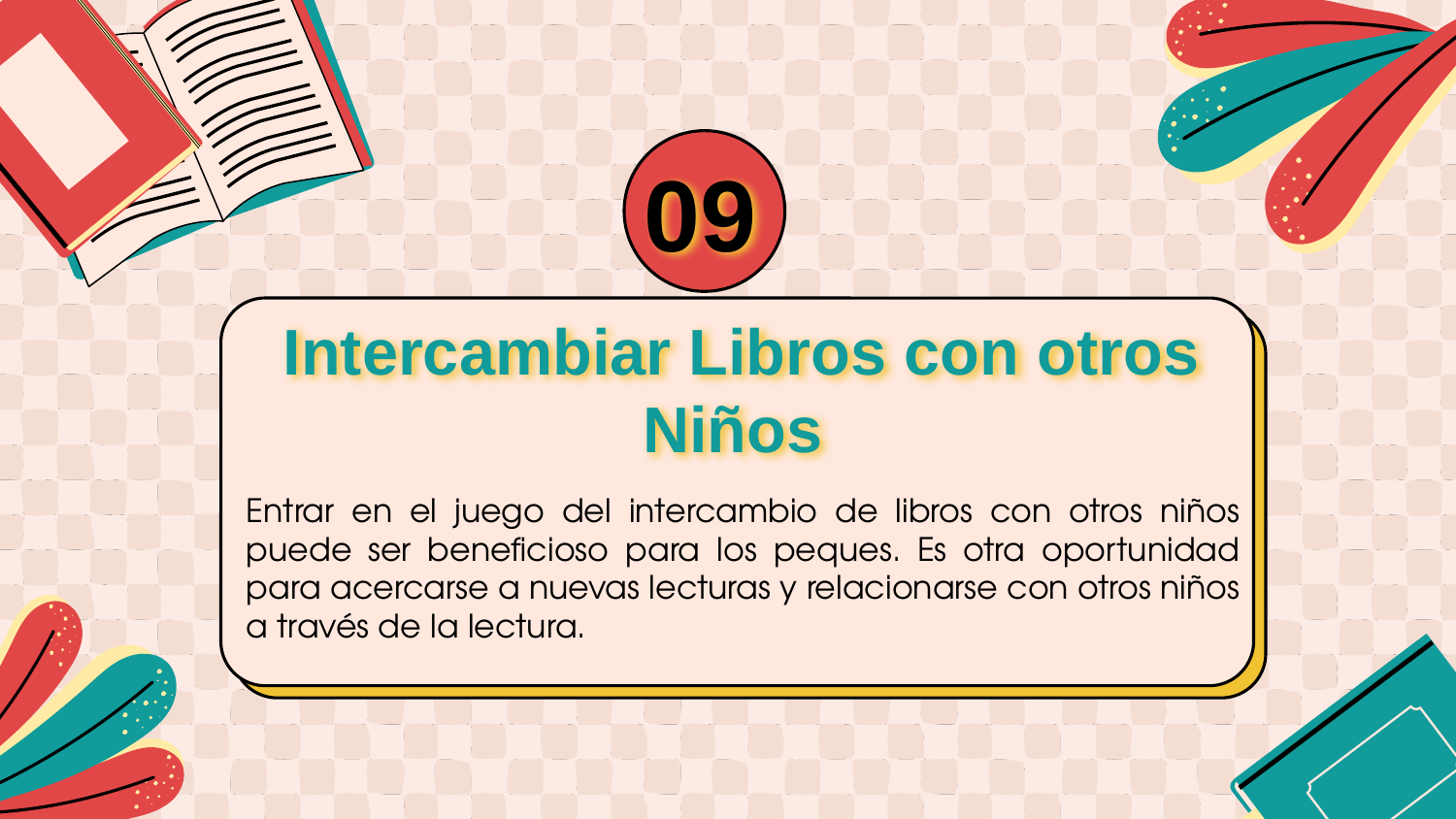

09

# Intercambiar Libros con otros Niños
Entrar en el juego del intercambio de libros con otros niños puede ser beneficioso para los peques. Es otra oportunidad para acercarse a nuevas lecturas y relacionarse con otros niños a través de la lectura.